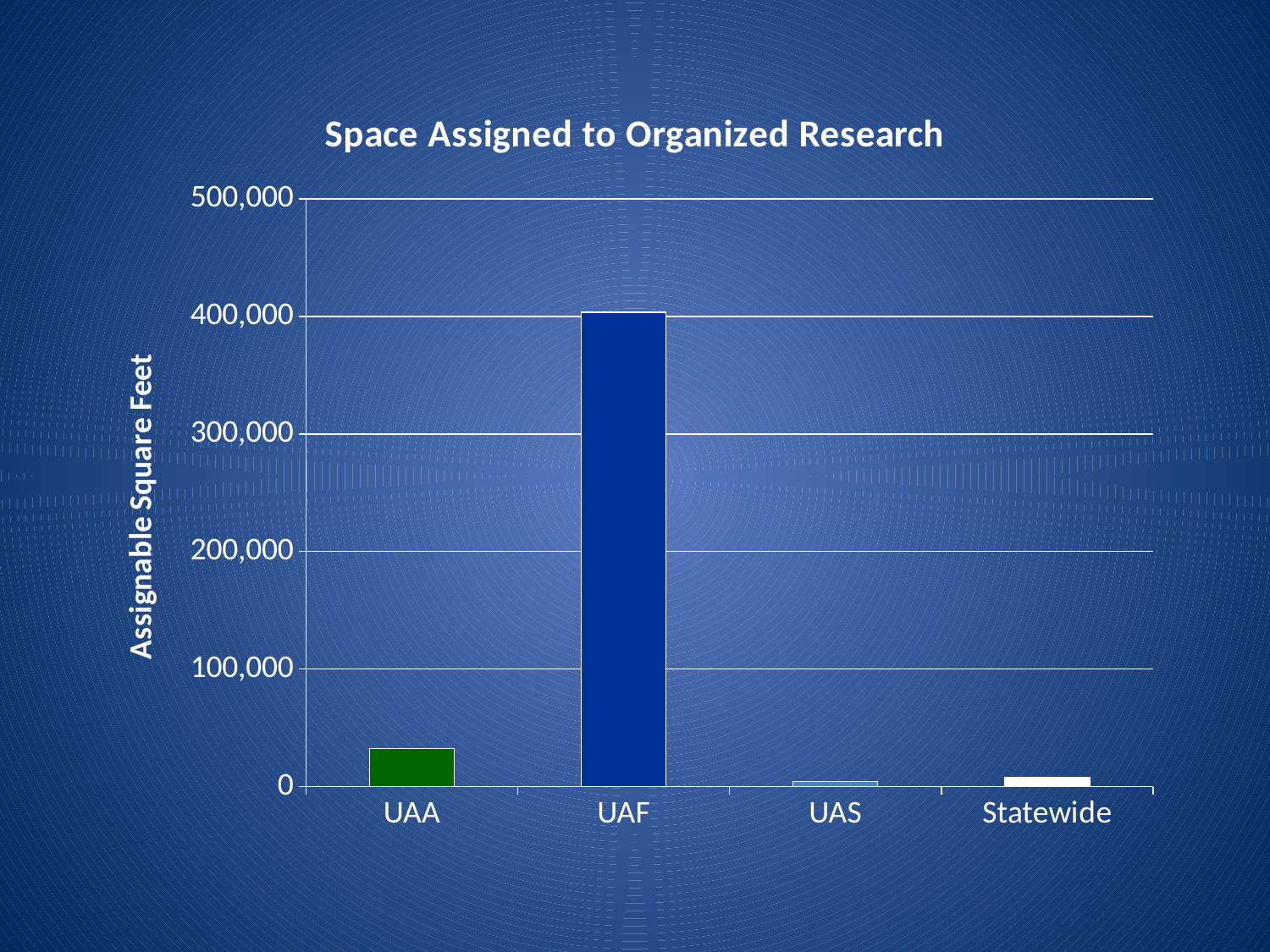

### Chart: Space Assigned to Organized Research

| Category |  |
|---|---|
| UAA | 32376.0 |
| UAF | 403626.0 |
| UAS | 4570.0 |
| Statewide | 7848.0 |